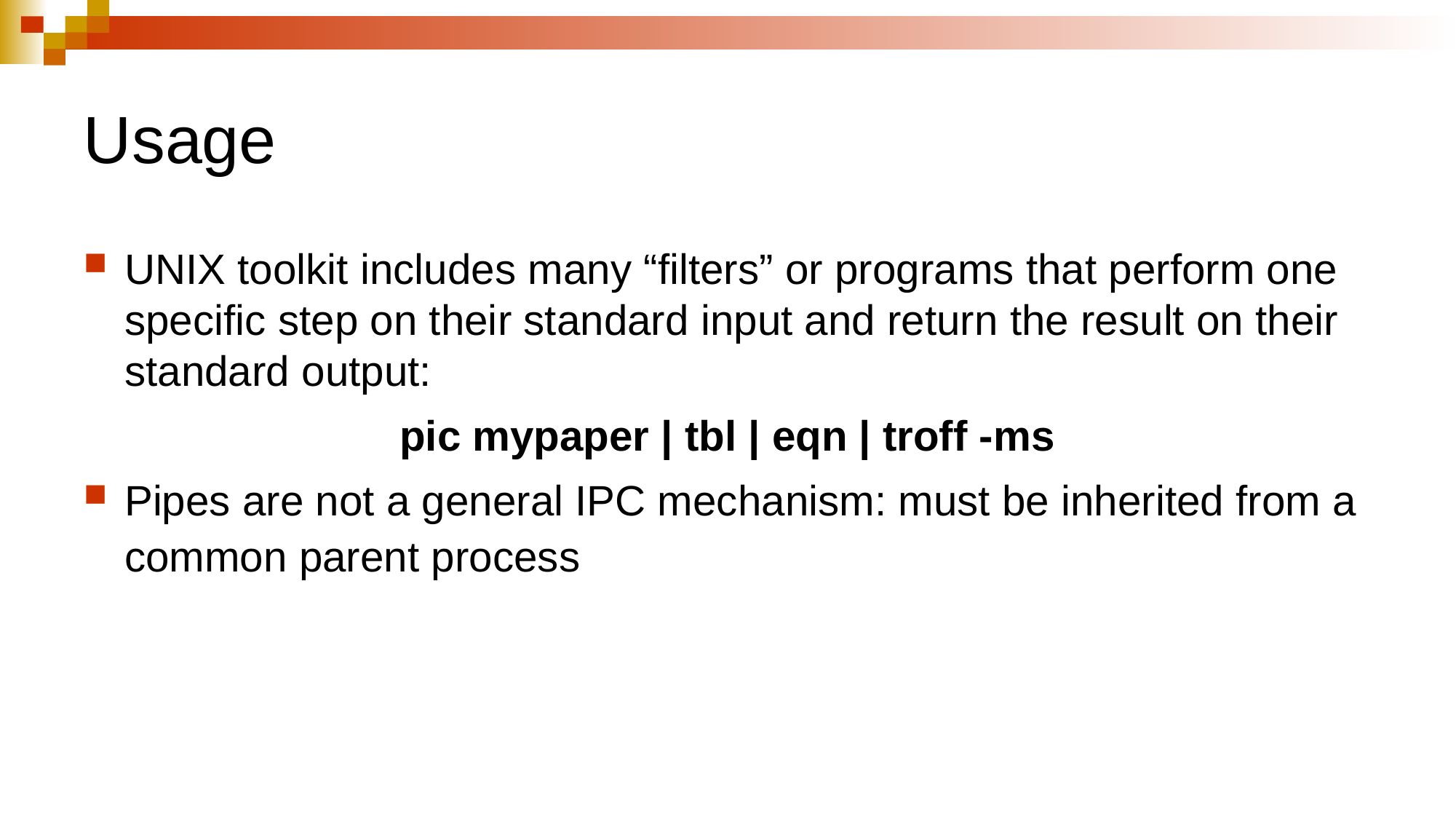

# Usage
UNIX toolkit includes many “filters” or programs that perform one specific step on their standard input and return the result on their standard output:
pic mypaper | tbl | eqn | troff -ms
Pipes are not a general IPC mechanism: must be inherited from a common parent process